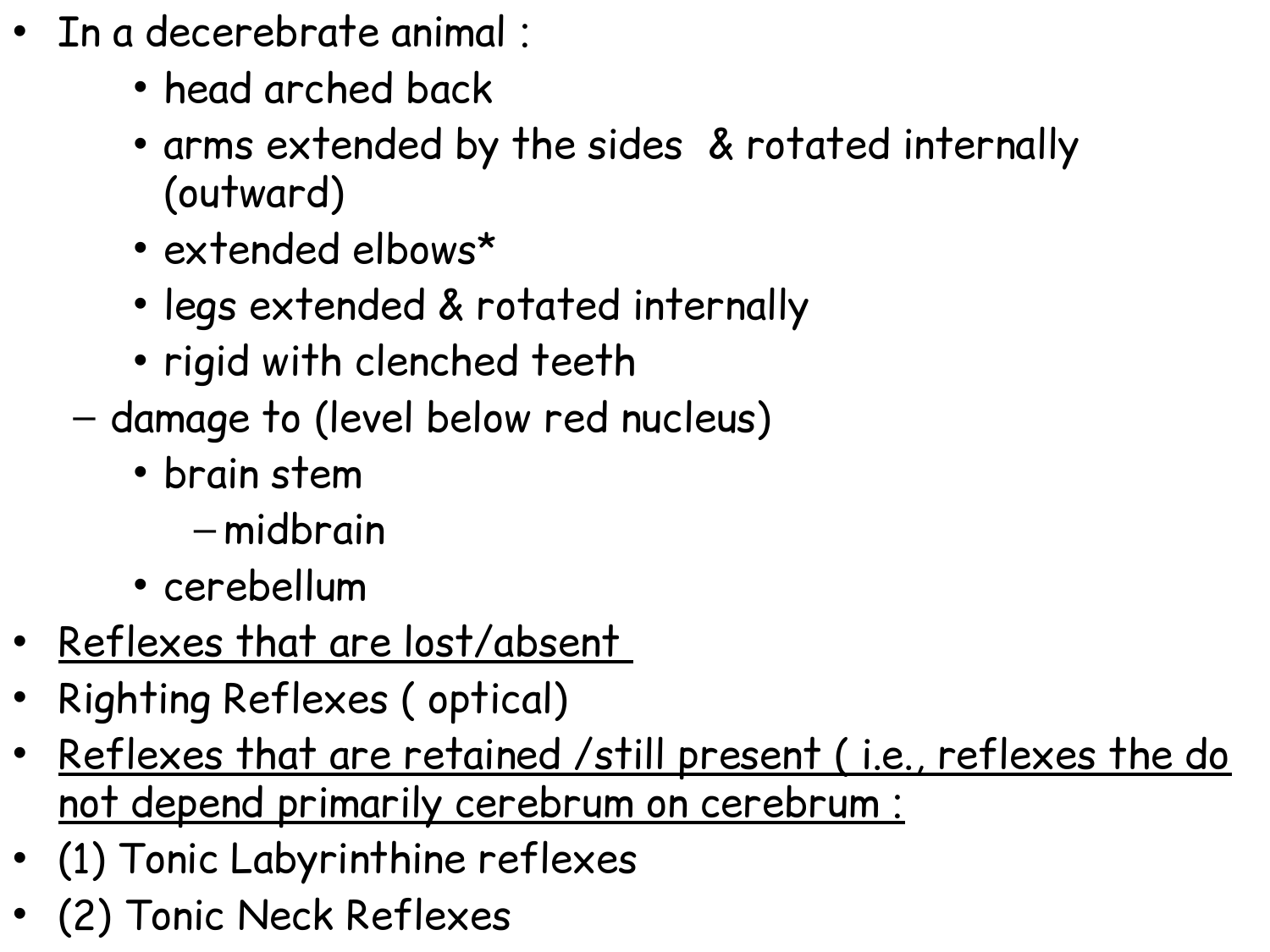

In a decerebrate animal :
head arched back
arms extended by the sides  & rotated internally (outward)
extended elbows*
legs extended & rotated internally
rigid with clenched teeth
damage to (level below red nucleus)
brain stem
midbrain
cerebellum
Reflexes that are lost/absent
Righting Reflexes ( optical)
Reflexes that are retained /still present ( i.e., reflexes the do not depend primarily cerebrum on cerebrum :
(1) Tonic Labyrinthine reflexes
(2) Tonic Neck Reflexes